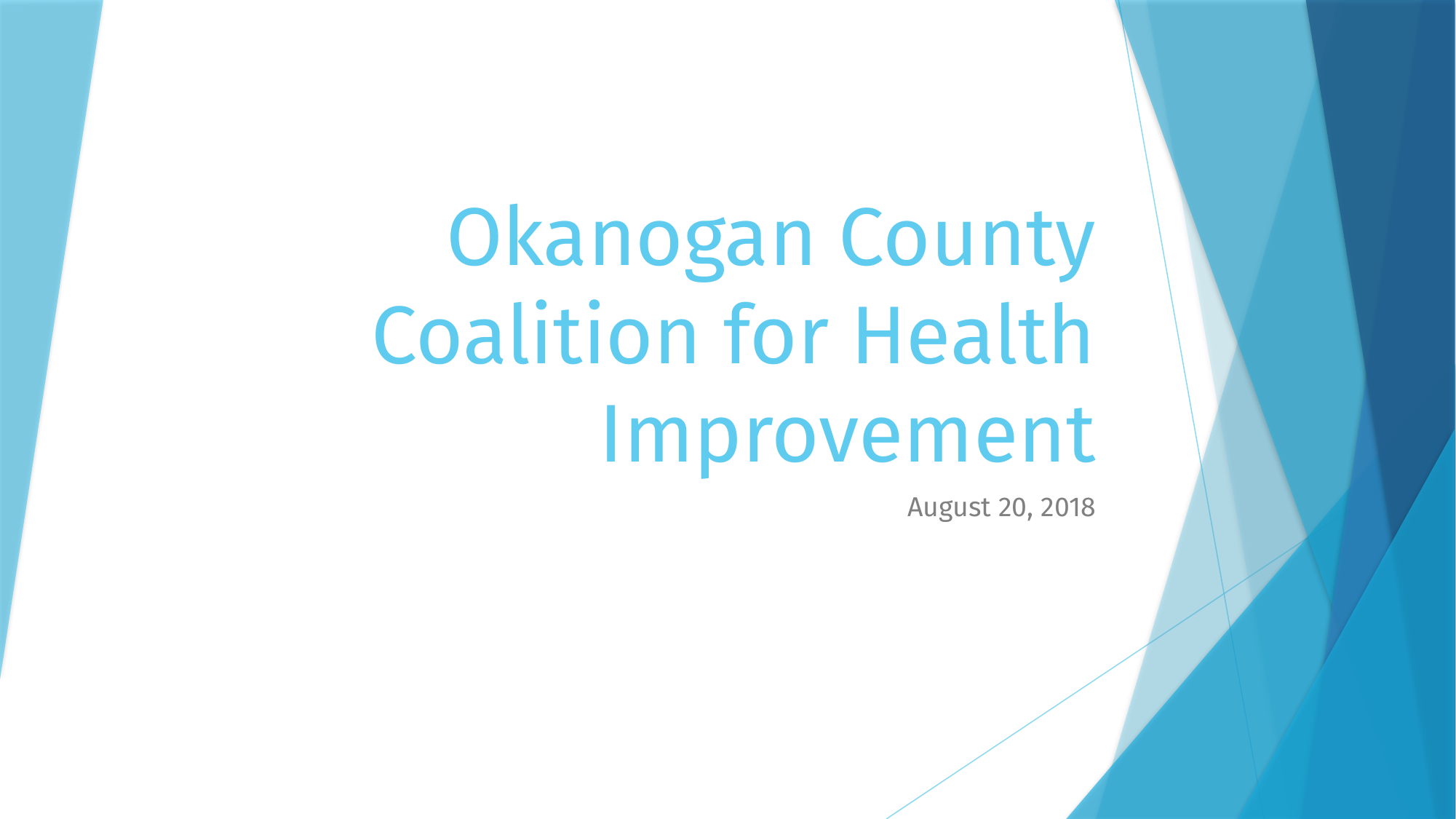

# Okanogan County Coalition for Health Improvement
August 20, 2018